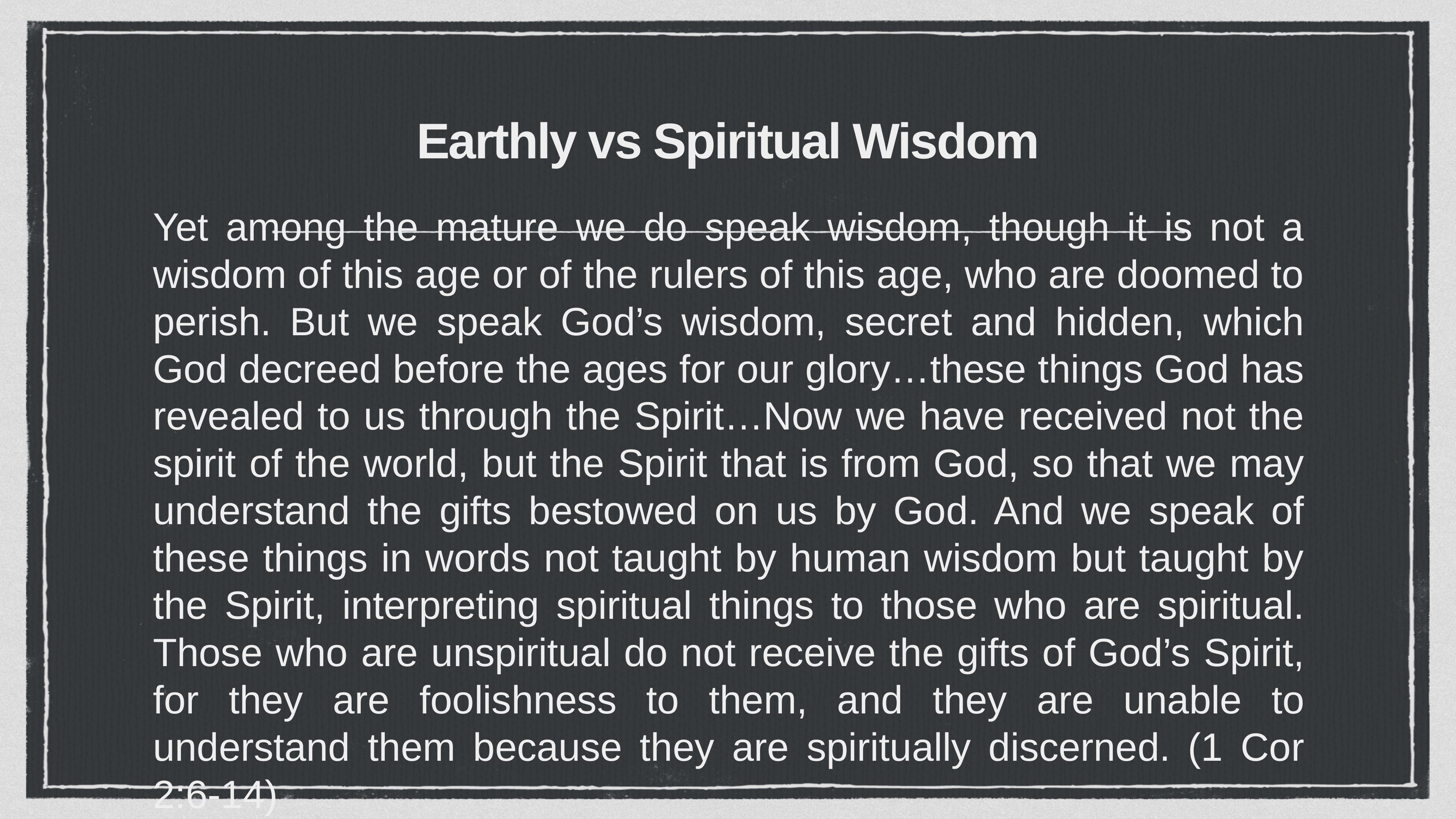

# Earthly vs Spiritual Wisdom
Yet among the mature we do speak wisdom, though it is not a wisdom of this age or of the rulers of this age, who are doomed to perish. But we speak God’s wisdom, secret and hidden, which God decreed before the ages for our glory…these things God has revealed to us through the Spirit…Now we have received not the spirit of the world, but the Spirit that is from God, so that we may understand the gifts bestowed on us by God. And we speak of these things in words not taught by human wisdom but taught by the Spirit, interpreting spiritual things to those who are spiritual. Those who are unspiritual do not receive the gifts of God’s Spirit, for they are foolishness to them, and they are unable to understand them because they are spiritually discerned. (1 Cor 2:6-14)